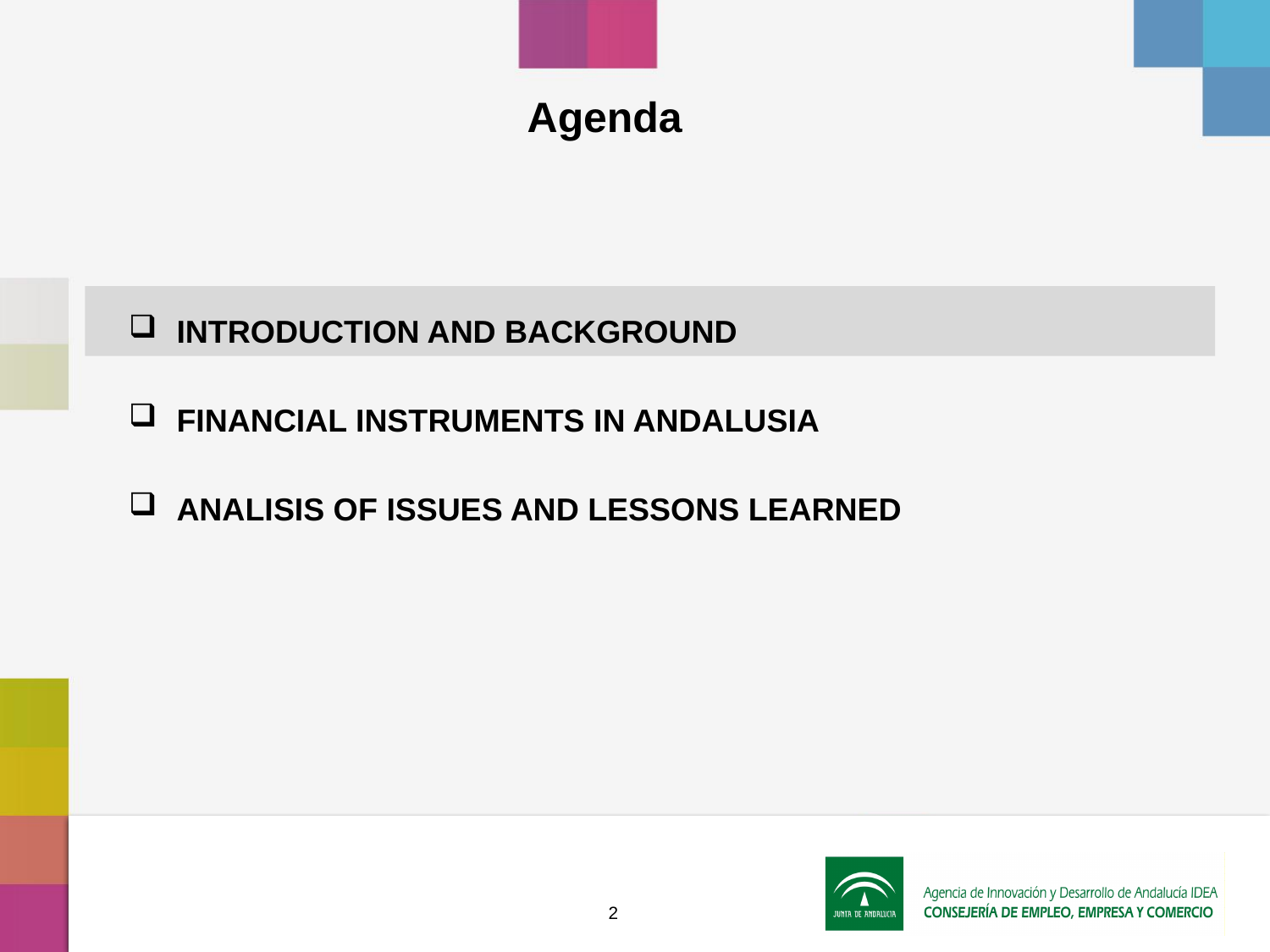

# Agenda

INTRODUCTION AND BACKGROUND
FINANCIAL INSTRUMENTS IN ANDALUSIA
ANALISIS OF ISSUES AND LESSONS LEARNED
2